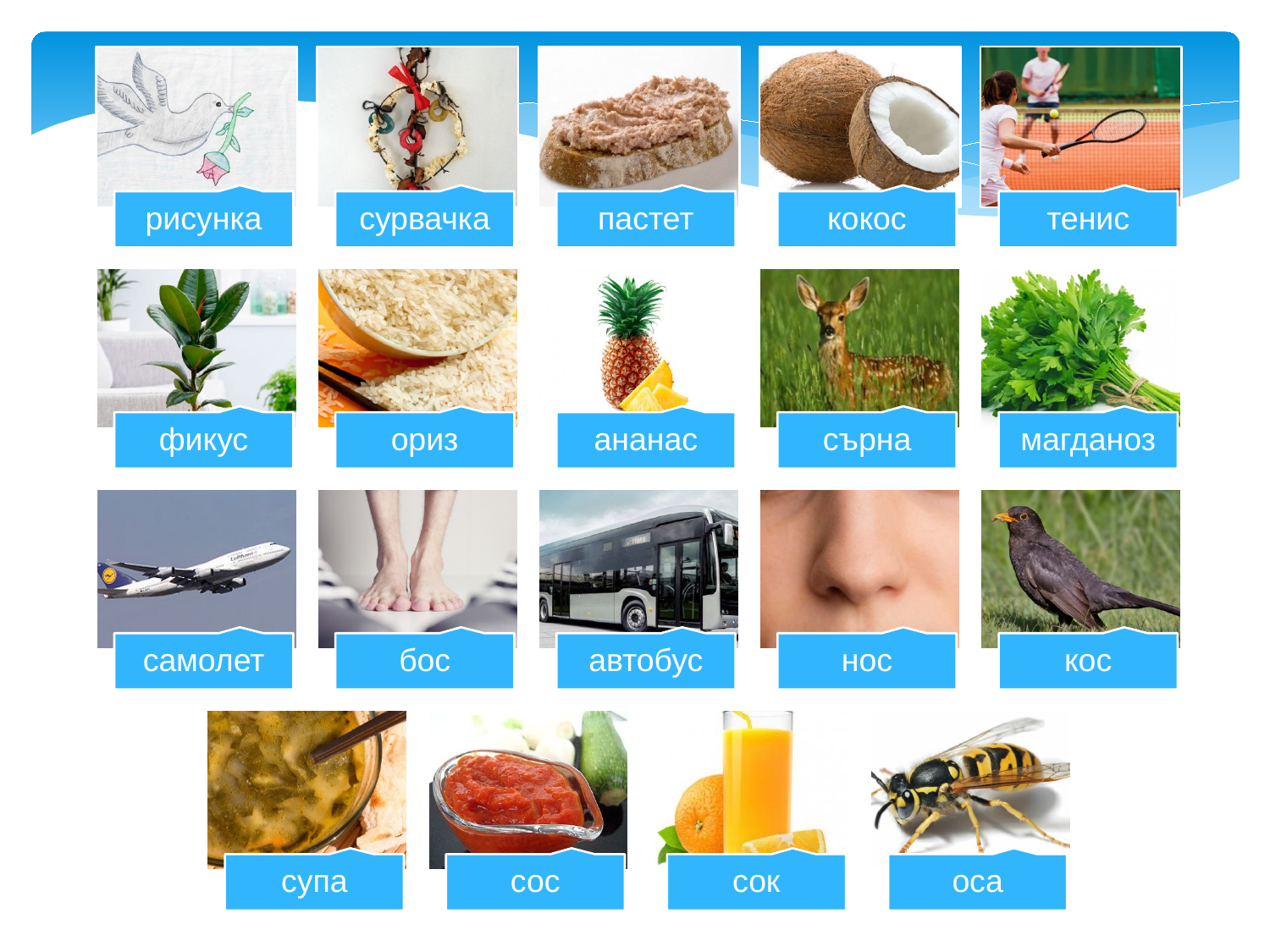

рисунка
сурвачка
пастет
кокос
тенис
фикус
ориз
ананас
сърна
магданоз
самолет
бос
автобус
нос
кос
супа
сос
сок
оса